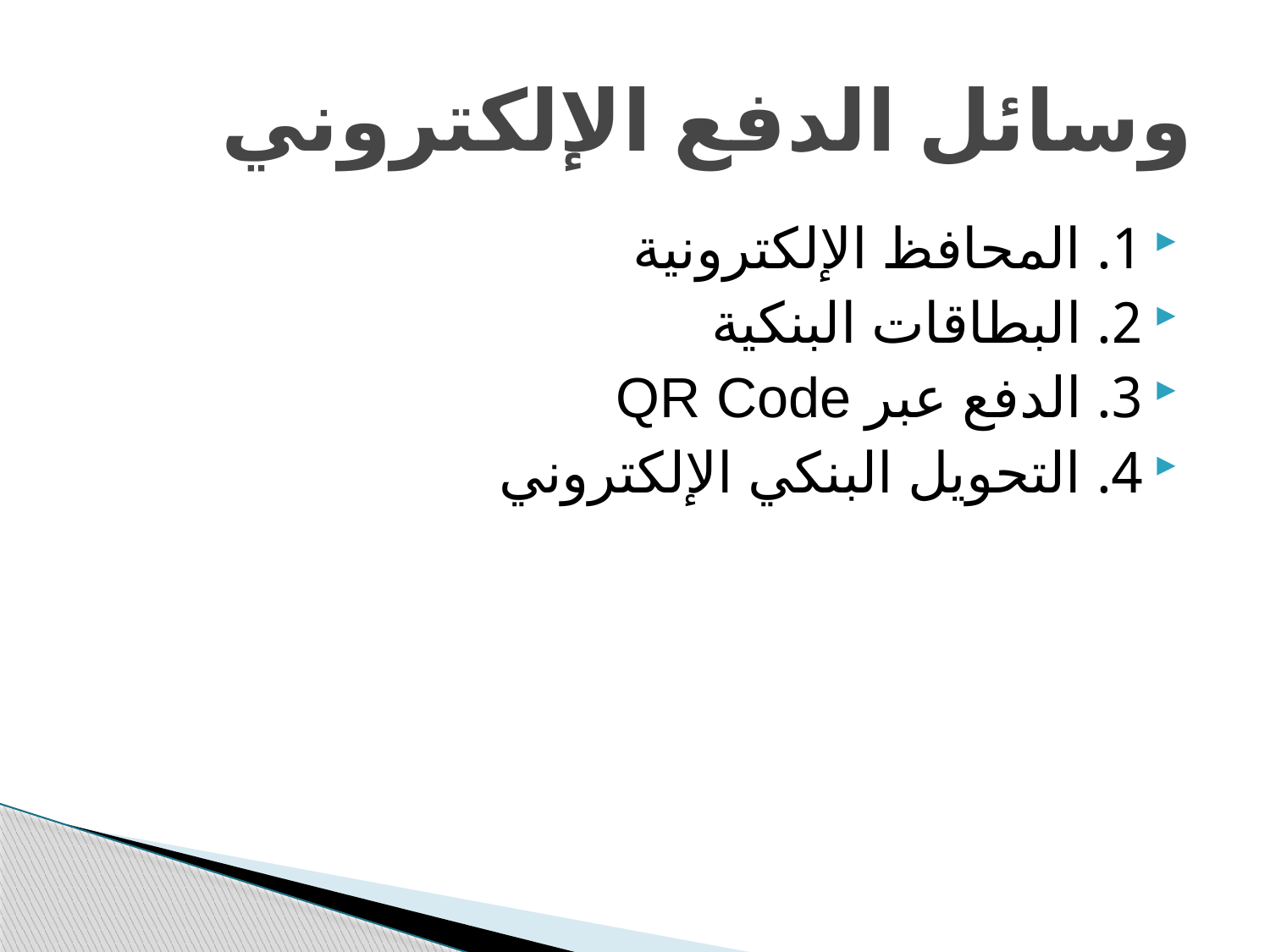

# وسائل الدفع الإلكتروني
1. المحافظ الإلكترونية
2. البطاقات البنكية
3. الدفع عبر QR Code
4. التحويل البنكي الإلكتروني